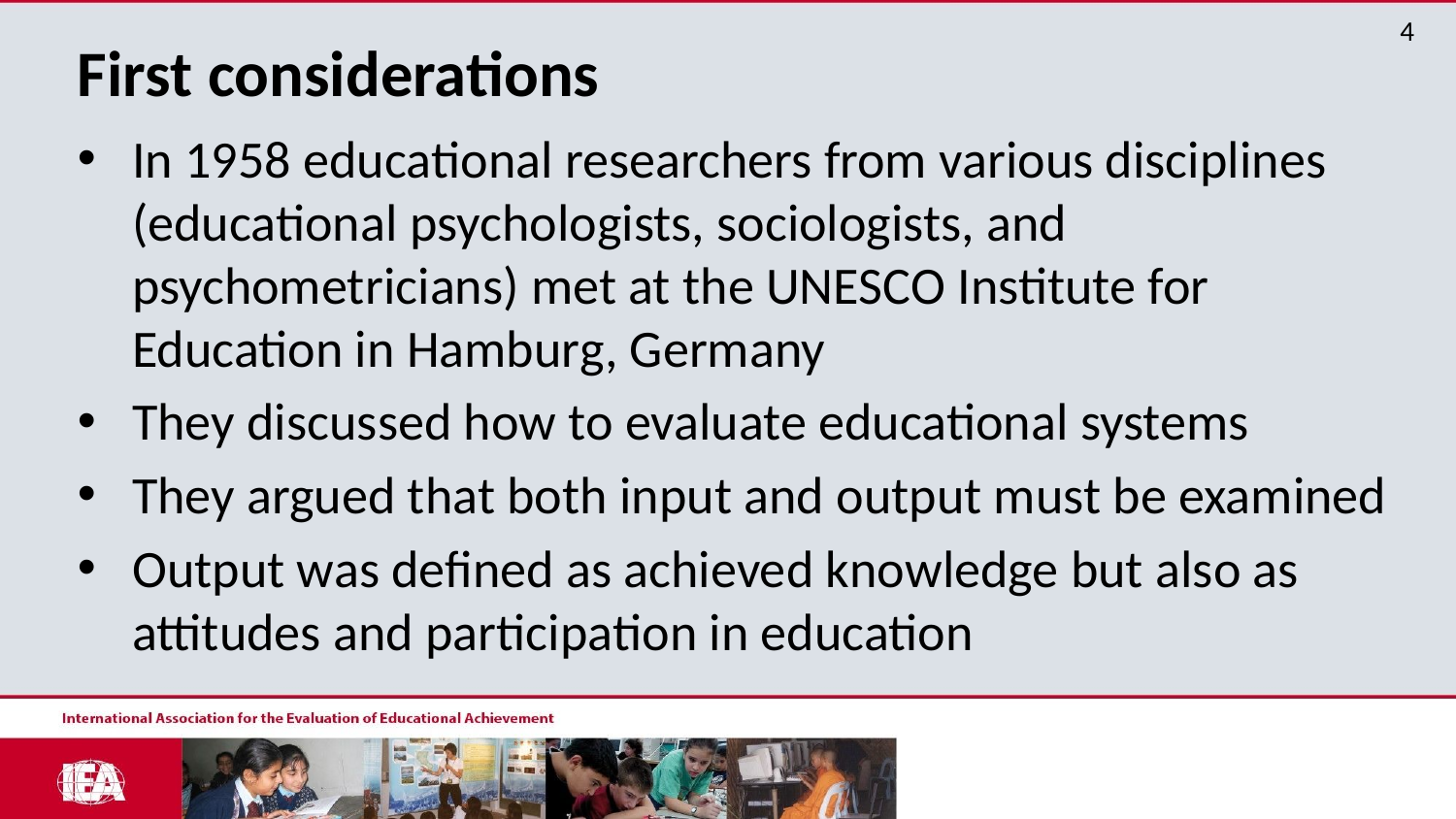

# First considerations
In 1958 educational researchers from various disciplines (educational psychologists, sociologists, and psychometricians) met at the UNESCO Institute for Education in Hamburg, Germany
They discussed how to evaluate educational systems
They argued that both input and output must be examined
Output was defined as achieved knowledge but also as attitudes and participation in education